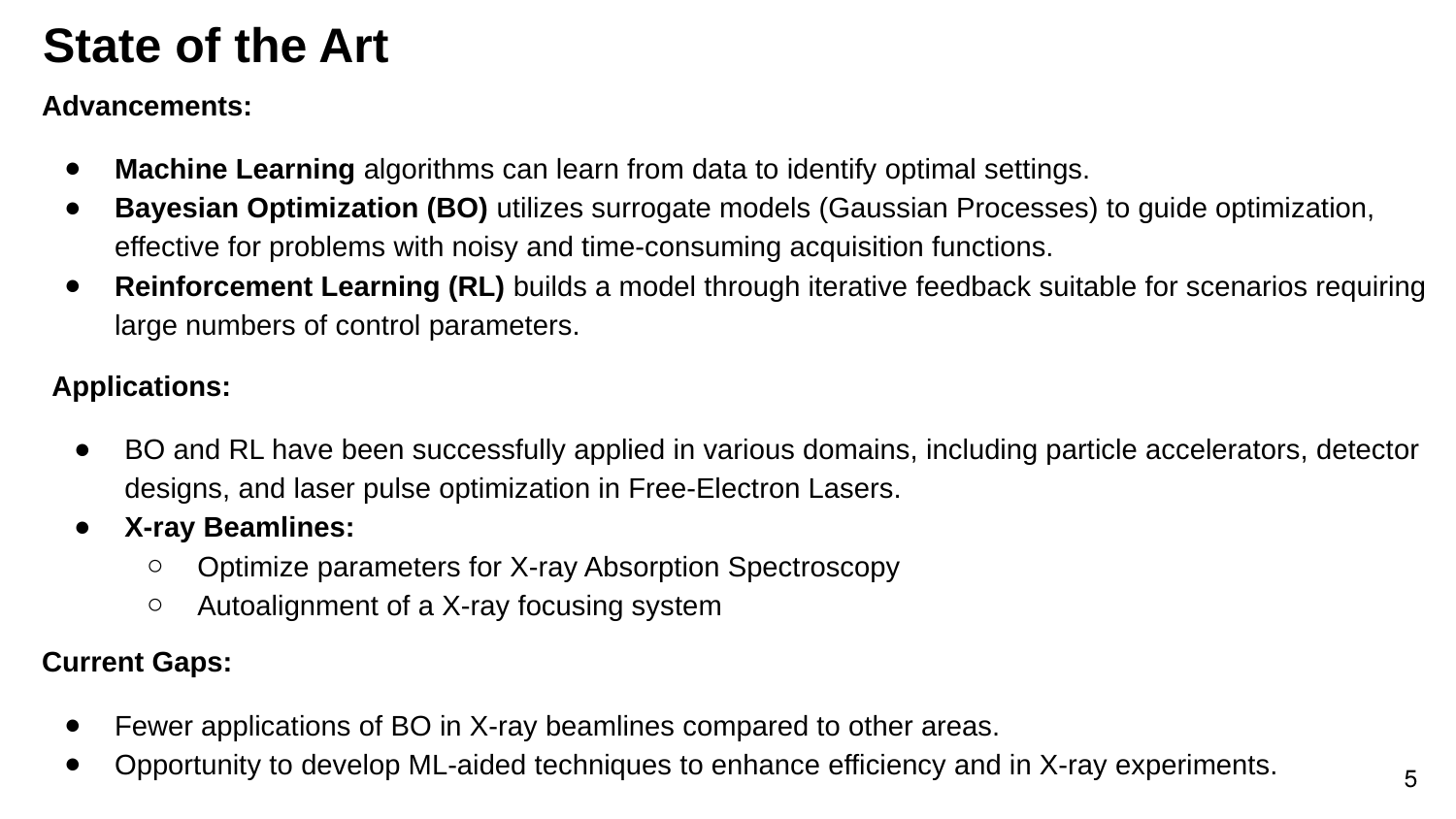

State of the Art
Advancements:
Machine Learning algorithms can learn from data to identify optimal settings.
Bayesian Optimization (BO) utilizes surrogate models (Gaussian Processes) to guide optimization, effective for problems with noisy and time-consuming acquisition functions.
Reinforcement Learning (RL) builds a model through iterative feedback suitable for scenarios requiring large numbers of control parameters.
Applications:
BO and RL have been successfully applied in various domains, including particle accelerators, detector designs, and laser pulse optimization in Free-Electron Lasers.
X-ray Beamlines:
Optimize parameters for X-ray Absorption Spectroscopy
Autoalignment of a X-ray focusing system
Current Gaps:
Fewer applications of BO in X-ray beamlines compared to other areas.
Opportunity to develop ML-aided techniques to enhance efficiency and in X-ray experiments.
5